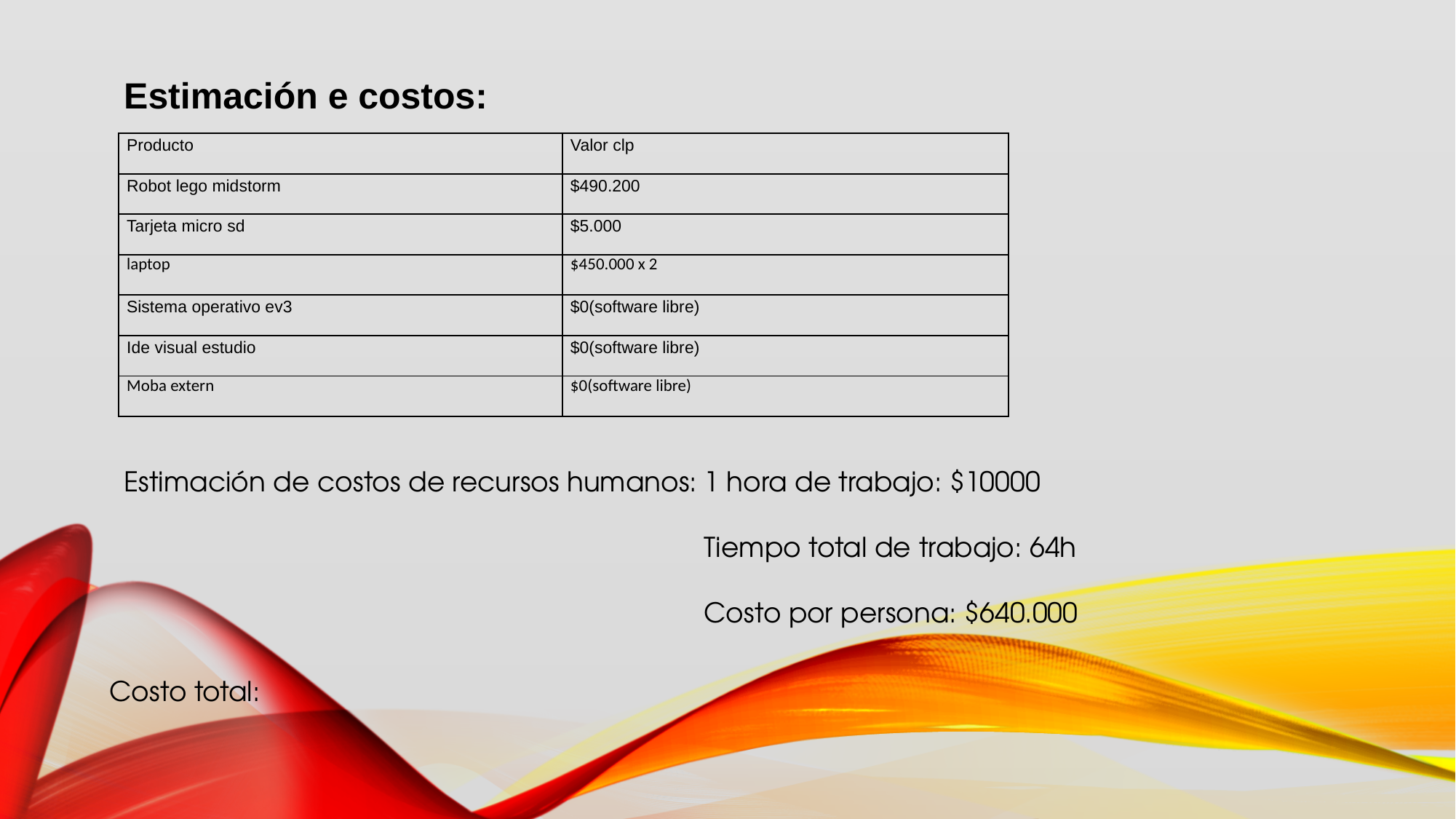

Estimación e costos:
| Producto | Valor clp |
| --- | --- |
| Robot lego midstorm | $490.200 |
| Tarjeta micro sd | $5.000 |
| laptop | $450.000 x 2 |
| Sistema operativo ev3 | $0(software libre) |
| Ide visual estudio | $0(software libre) |
| Moba extern | $0(software libre) |
Estimación de costos de recursos humanos:

1 hora de trabajo: $10000                                                               Tiempo total de trabajo: 64h                                                               Costo por persona: $640.000

Costo total: